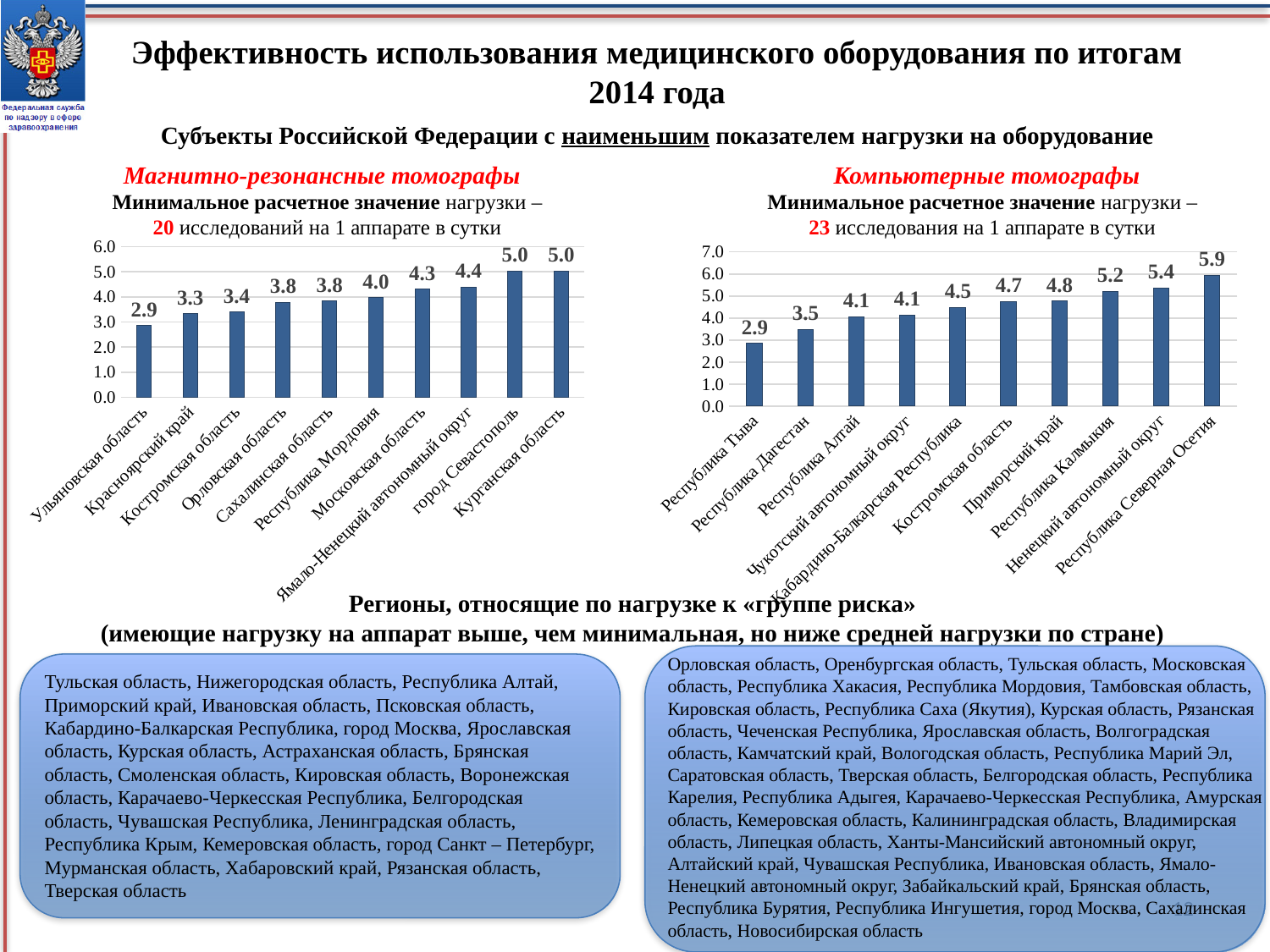

Эффективность использования медицинского оборудования по итогам 2014 года
Субъекты Российской Федерации с наименьшим показателем нагрузки на оборудование
Магнитно-резонансные томографы
Компьютерные томографы
Минимальное расчетное значение нагрузки – 20 исследований на 1 аппарате в сутки
Минимальное расчетное значение нагрузки – 23 исследования на 1 аппарате в сутки

### Chart

| Category |  |
|---|---|
| Ульяновская область | 2.8506849315068483 |
| Красноярский край | 3.3231164383561644 |
| Костромская область | 3.389041095890411 |
| Орловская область | 3.7744292237442925 |
| Сахалинская область | 3.8273972602739734 |
| Республика Мордовия | 3.9689497716894984 |
| Московская область | 4.304246575342465 |
| Ямало-Ненецкий автономный округ | 4.389041095890412 |
| город Севастополь | 5.021917808219177 |
| Курганская область | 5.032876712328767 |

### Chart

| Category |  |
|---|---|
| Республика Тыва | 2.8561643835616435 |
| Республика Дагестан | 3.4770007209805343 |
| Республика Алтай | 4.067579908675797 |
| Чукотский автономный округ | 4.131506849315068 |
| Кабардино-Балкарская Республика | 4.4721461187214615 |
| Костромская область | 4.7448140900195686 |
| Приморский край | 4.776501580611171 |
| Республика Калмыкия | 5.216438356164383 |
| Ненецкий автономный округ | 5.364383561643836 |
| Республика Северная Осетия | 5.926027397260274 |
Регионы, относящие по нагрузке к «группе риска»
(имеющие нагрузку на аппарат выше, чем минимальная, но ниже средней нагрузки по стране)
Орловская область, Оренбургская область, Тульская область, Московская область, Республика Хакасия, Республика Мордовия, Тамбовская область, Кировская область, Республика Саха (Якутия), Курская область, Рязанская область, Чеченская Республика, Ярославская область, Волгоградская область, Камчатский край, Вологодская область, Республика Марий Эл, Саратовская область, Тверская область, Белгородская область, Республика Карелия, Республика Адыгея, Карачаево-Черкесская Республика, Амурская область, Кемеровская область, Калининградская область, Владимирская область, Липецкая область, Ханты-Мансийский автономный округ, Алтайский край, Чувашская Республика, Ивановская область, Ямало-Ненецкий автономный округ, Забайкальский край, Брянская область, Республика Бурятия, Республика Ингушетия, город Москва, Сахалинская область, Новосибирская область

Тульская область, Нижегородская область, Республика Алтай, Приморский край, Ивановская область, Псковская область, Кабардино-Балкарская Республика, город Москва, Ярославская область, Курская область, Астраханская область, Брянская область, Смоленская область, Кировская область, Воронежская область, Карачаево-Черкесская Республика, Белгородская область, Чувашская Республика, Ленинградская область, Республика Крым, Кемеровская область, город Санкт – Петербург, Мурманская область, Хабаровский край, Рязанская область, Тверская область
12